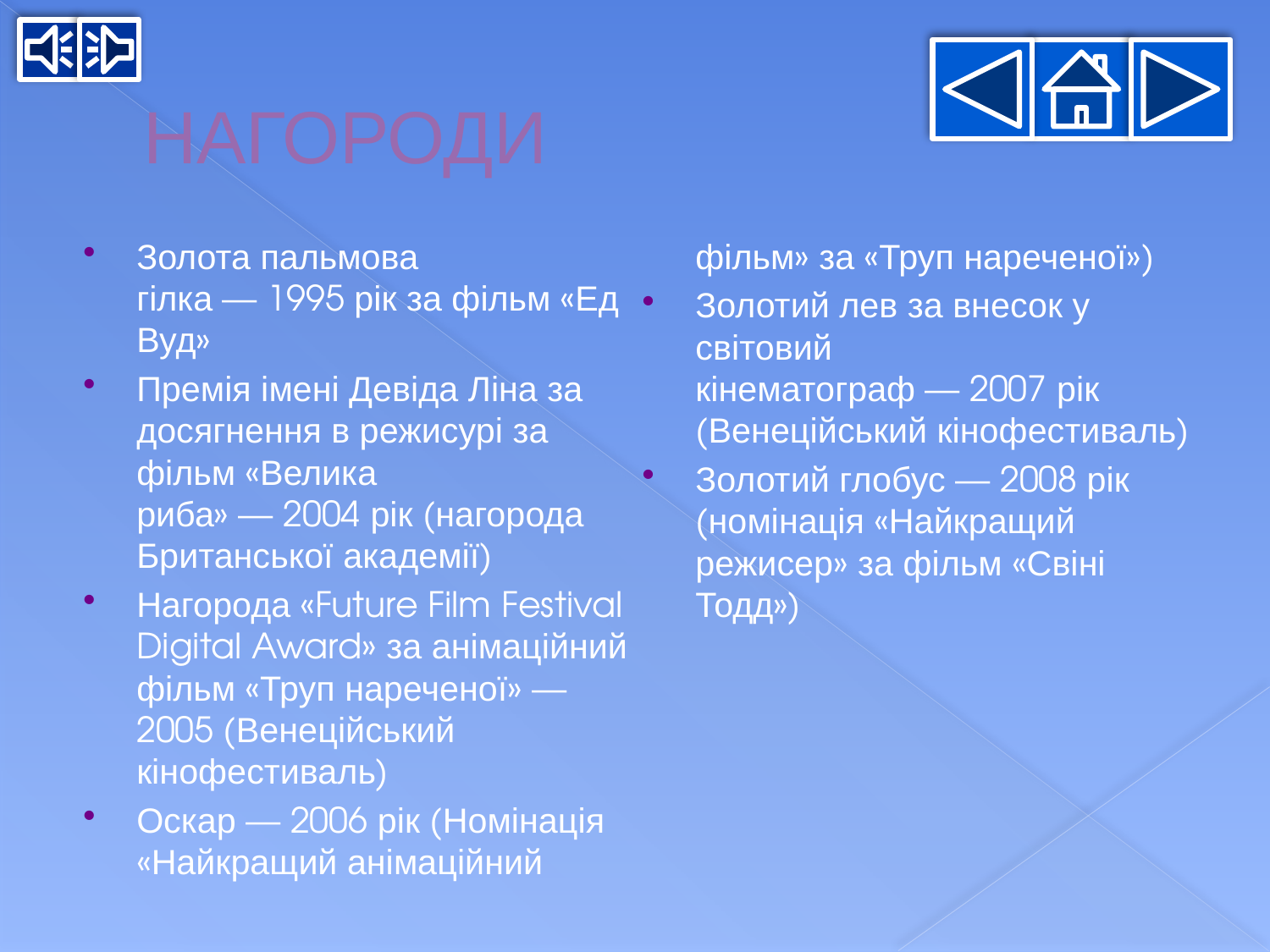

# НАГОРОДИ

Золота пальмова гілка — 1995 рік за фільм «Ед Вуд»
Премія імені Девіда Ліна за досягнення в режисурі за фільм «Велика риба» — 2004 рік (нагорода Британської академії)
Нагорода «Future Film Festival Digital Award» за анімаційний фільм «Труп нареченої» — 2005 (Венеційський кінофестиваль)
Оскар — 2006 рік (Номінація «Найкращий анімаційний фільм» за «Труп нареченої»)
Золотий лев за внесок у світовий кінематограф — 2007 рік (Венеційський кінофестиваль)
Золотий глобус — 2008 рік (номінація «Найкращий режисер» за фільм «Свіні Тодд»)